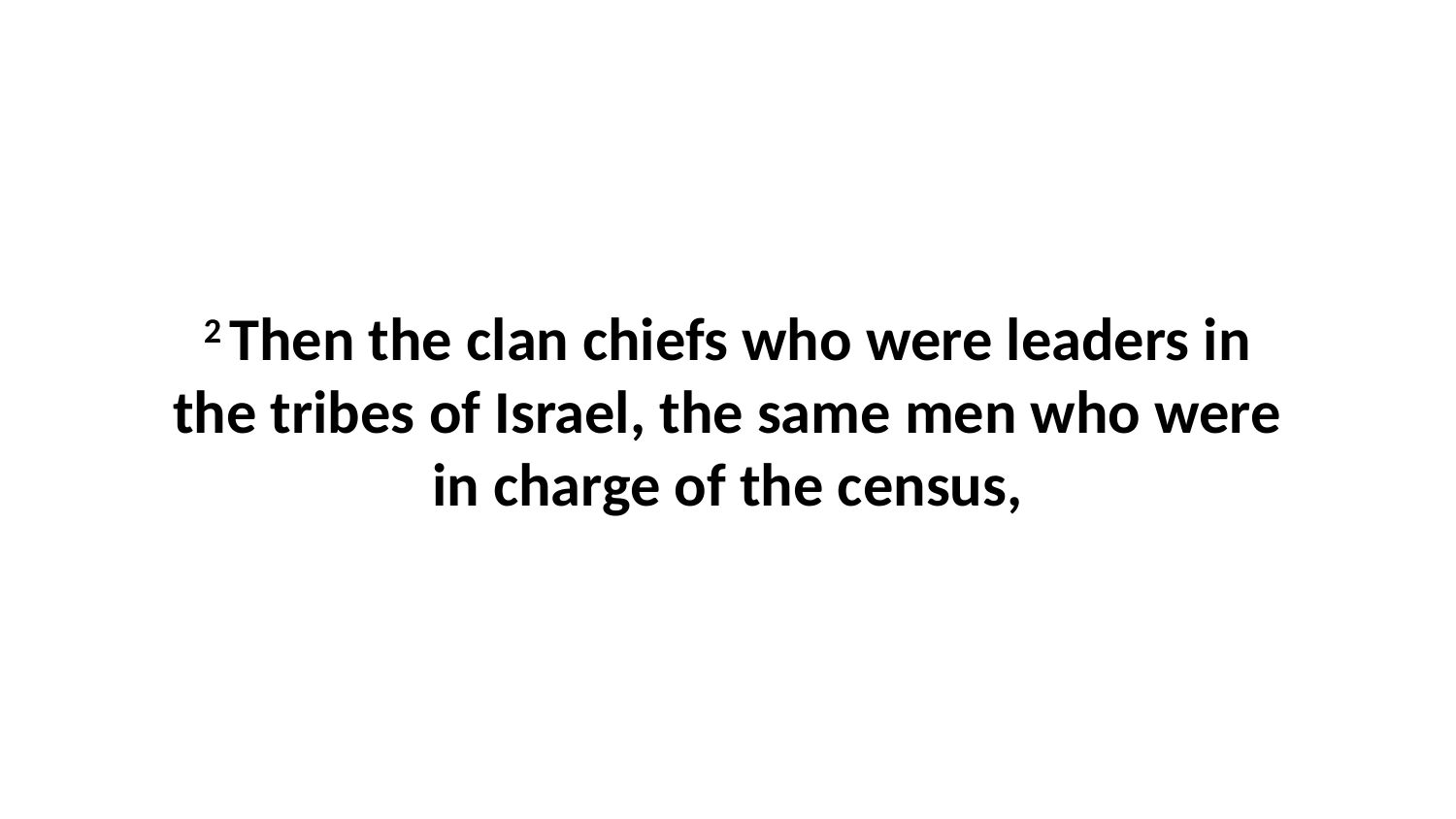

2 Then the clan chiefs who were leaders in the tribes of Israel, the same men who were in charge of the census,